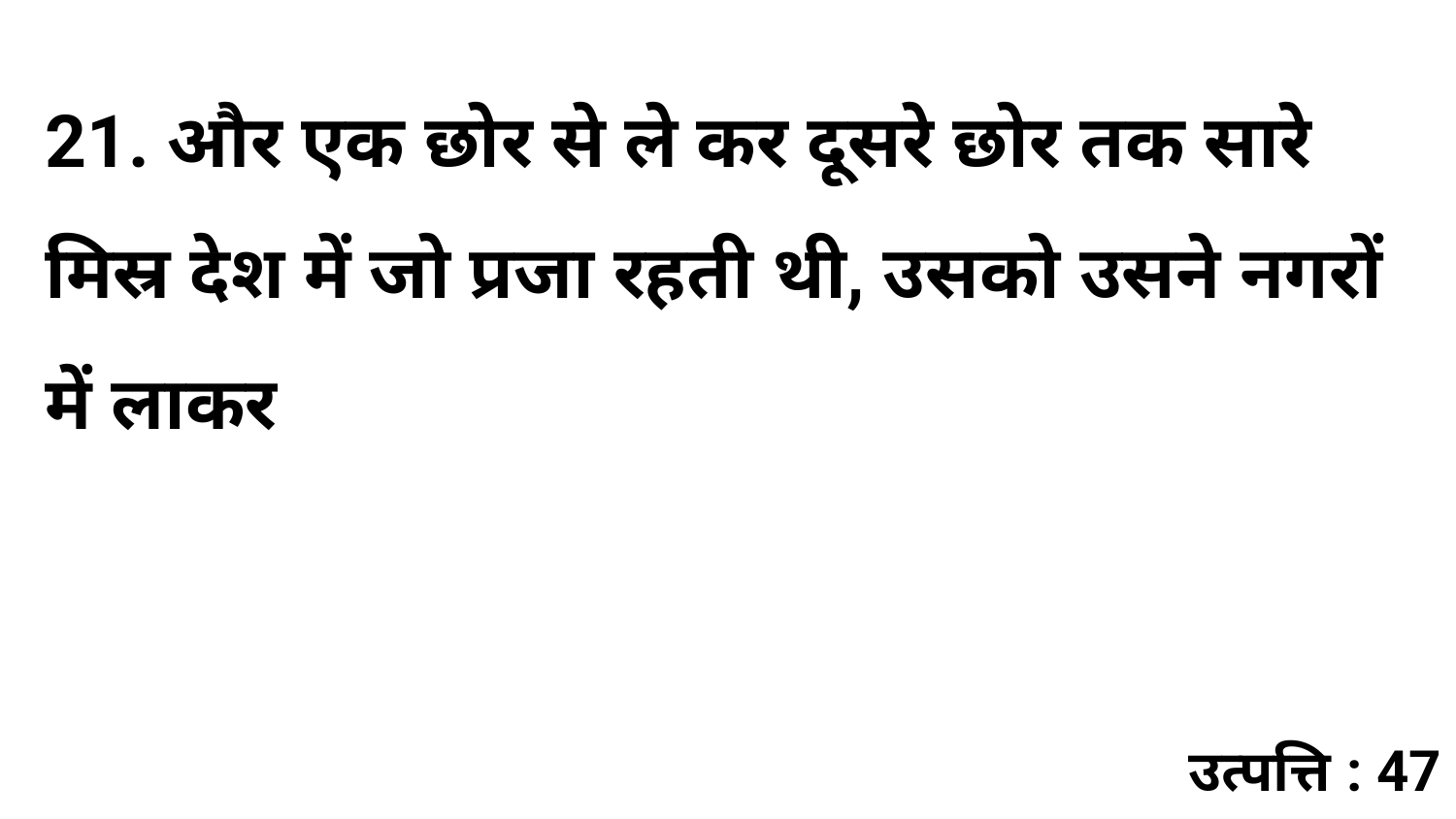

21. और एक छोर से ले कर दूसरे छोर तक सारे मिस्र देश में जो प्रजा रहती थी, उसको उसने नगरों में लाकर
उत्पत्ति : 47